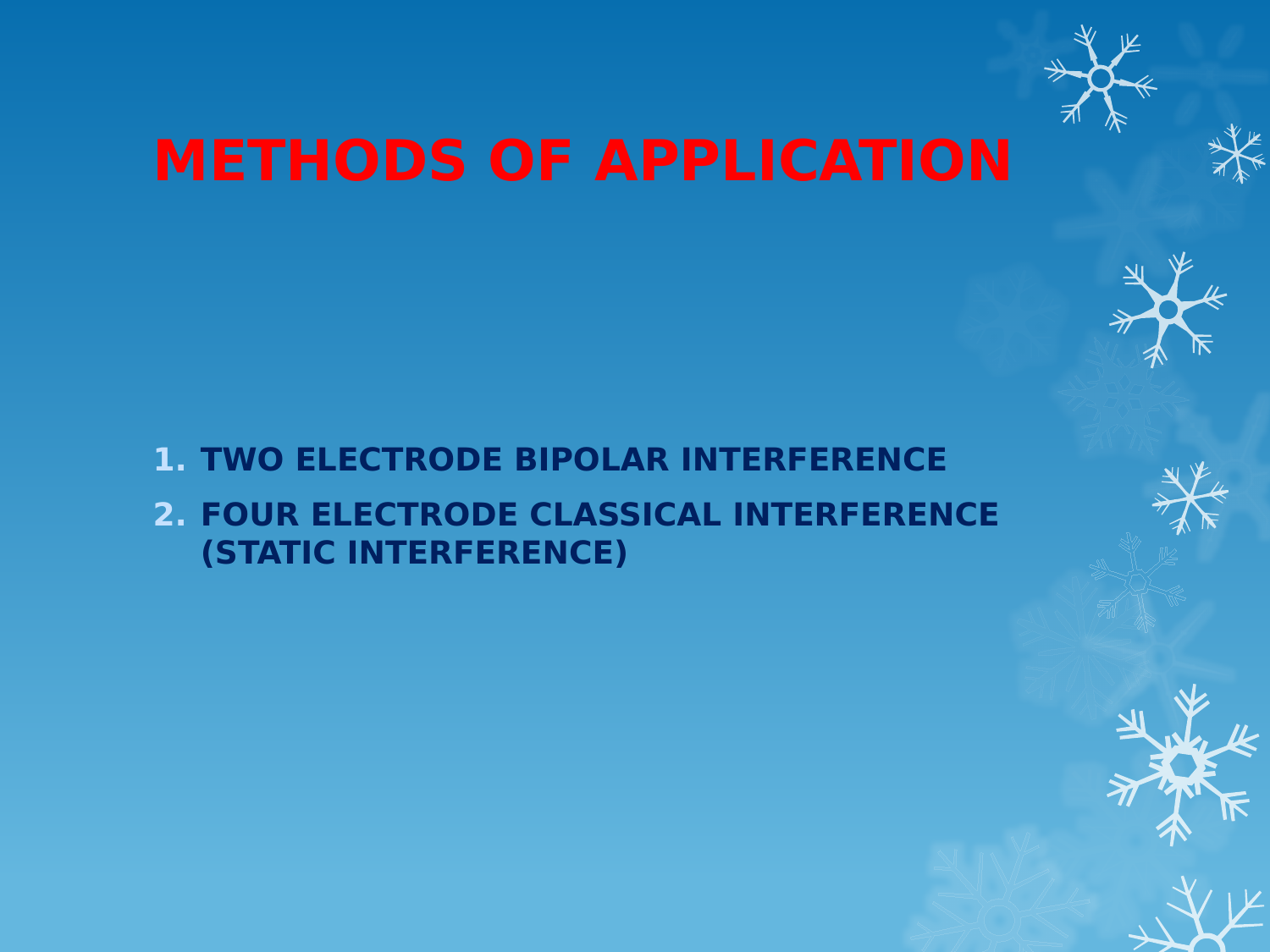

# METHODS OF APPLICATION
TWO ELECTRODE BIPOLAR INTERFERENCE
FOUR ELECTRODE CLASSICAL INTERFERENCE (STATIC INTERFERENCE)